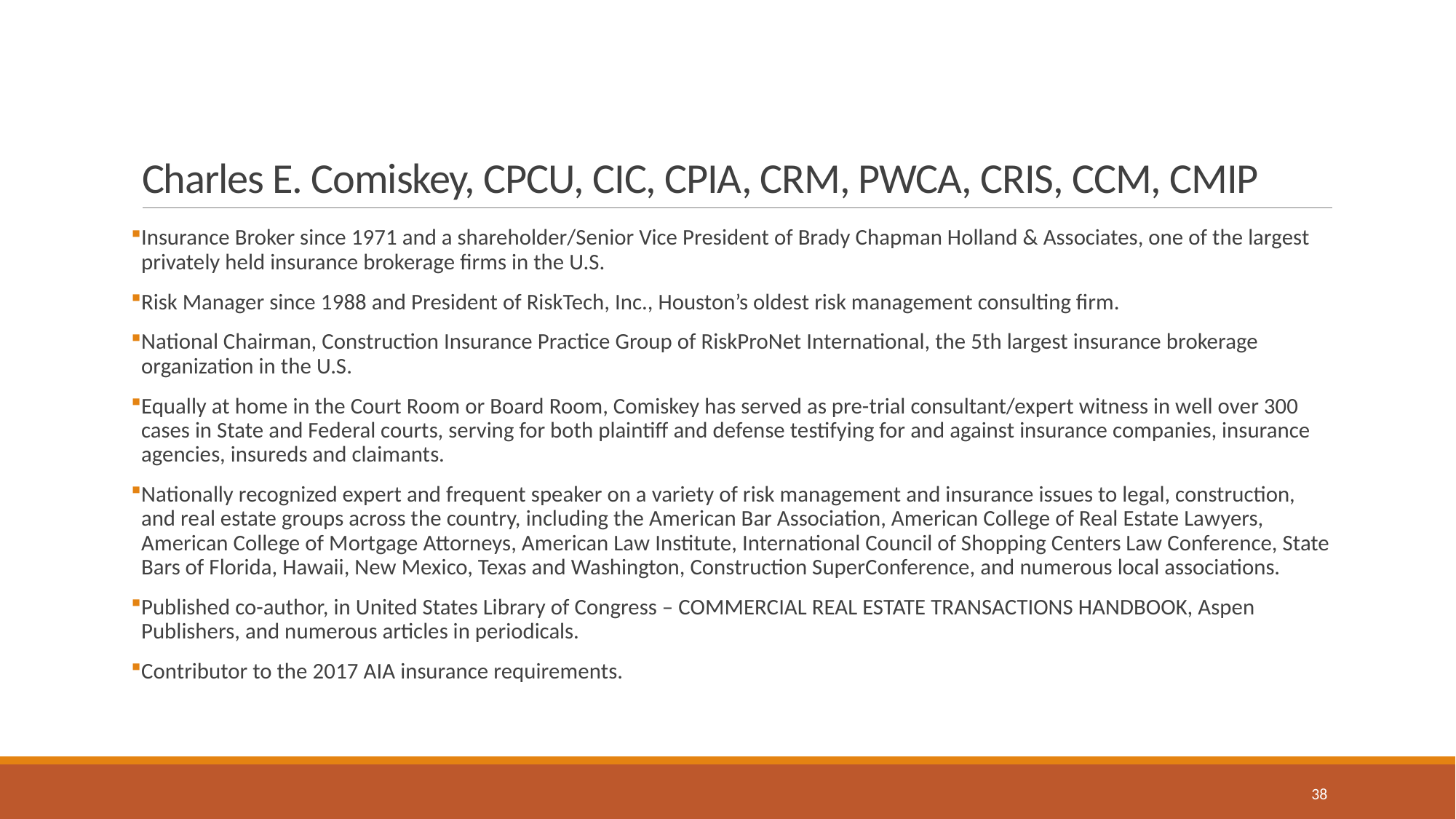

# Charles E. Comiskey, CPCU, CIC, CPIA, CRM, PWCA, CRIS, CCM, CMIP
Insurance Broker since 1971 and a shareholder/Senior Vice President of Brady Chapman Holland & Associates, one of the largest privately held insurance brokerage firms in the U.S.
Risk Manager since 1988 and President of RiskTech, Inc., Houston’s oldest risk management consulting firm.
National Chairman, Construction Insurance Practice Group of RiskProNet International, the 5th largest insurance brokerage organization in the U.S.
Equally at home in the Court Room or Board Room, Comiskey has served as pre-trial consultant/expert witness in well over 300 cases in State and Federal courts, serving for both plaintiff and defense testifying for and against insurance companies, insurance agencies, insureds and claimants.
Nationally recognized expert and frequent speaker on a variety of risk management and insurance issues to legal, construction, and real estate groups across the country, including the American Bar Association, American College of Real Estate Lawyers, American College of Mortgage Attorneys, American Law Institute, International Council of Shopping Centers Law Conference, State Bars of Florida, Hawaii, New Mexico, Texas and Washington, Construction SuperConference, and numerous local associations.
Published co-author, in United States Library of Congress – COMMERCIAL REAL ESTATE TRANSACTIONS HANDBOOK, Aspen Publishers, and numerous articles in periodicals.
Contributor to the 2017 AIA insurance requirements.
38